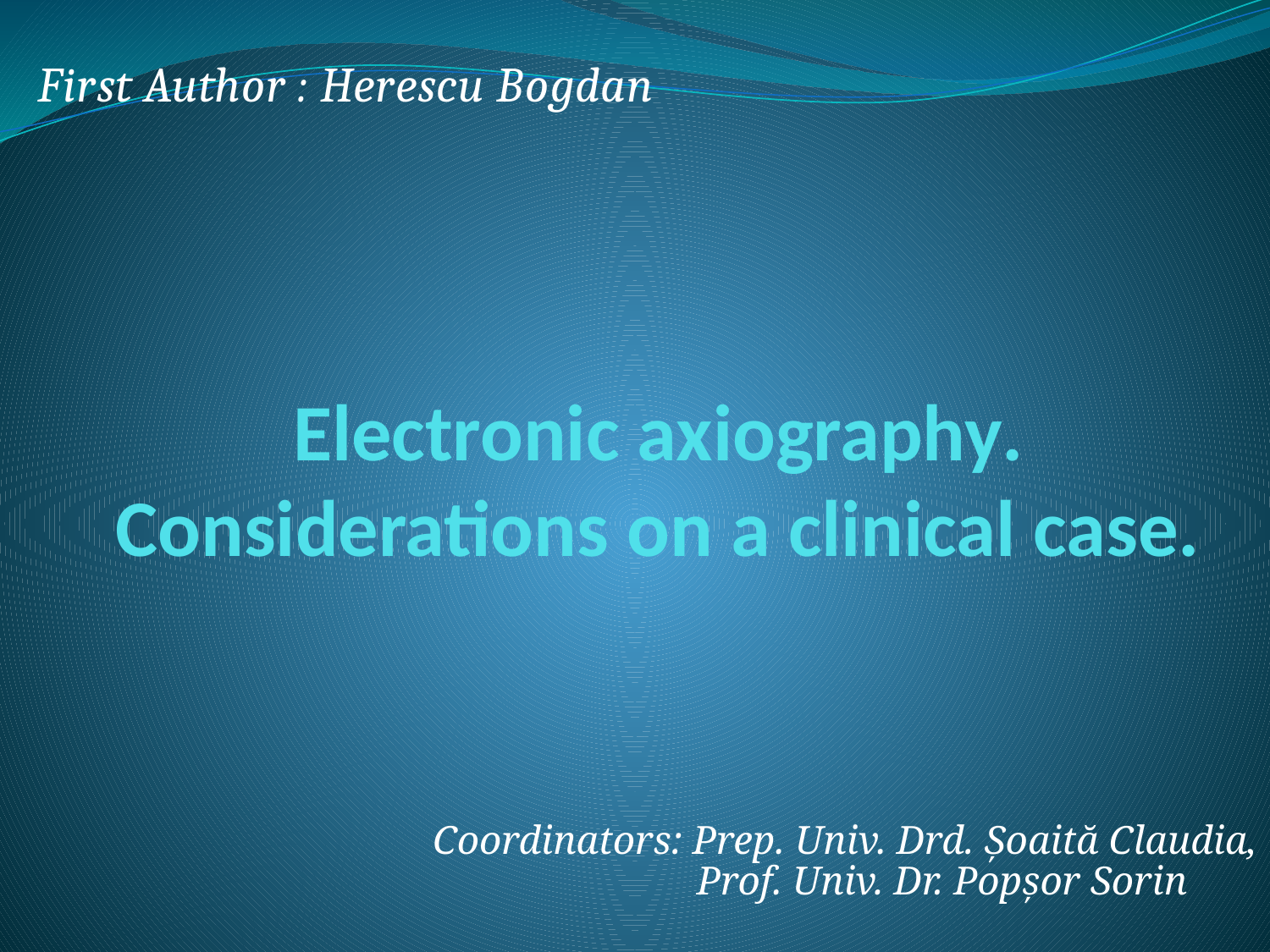

First Author : Herescu Bogdan

# Electronic axiography. Considerations on a clinical case.
		Coordinators: Prep. Univ. Drd. Şoaită Claudia,
                                                   Prof. Univ. Dr. Popşor Sorin